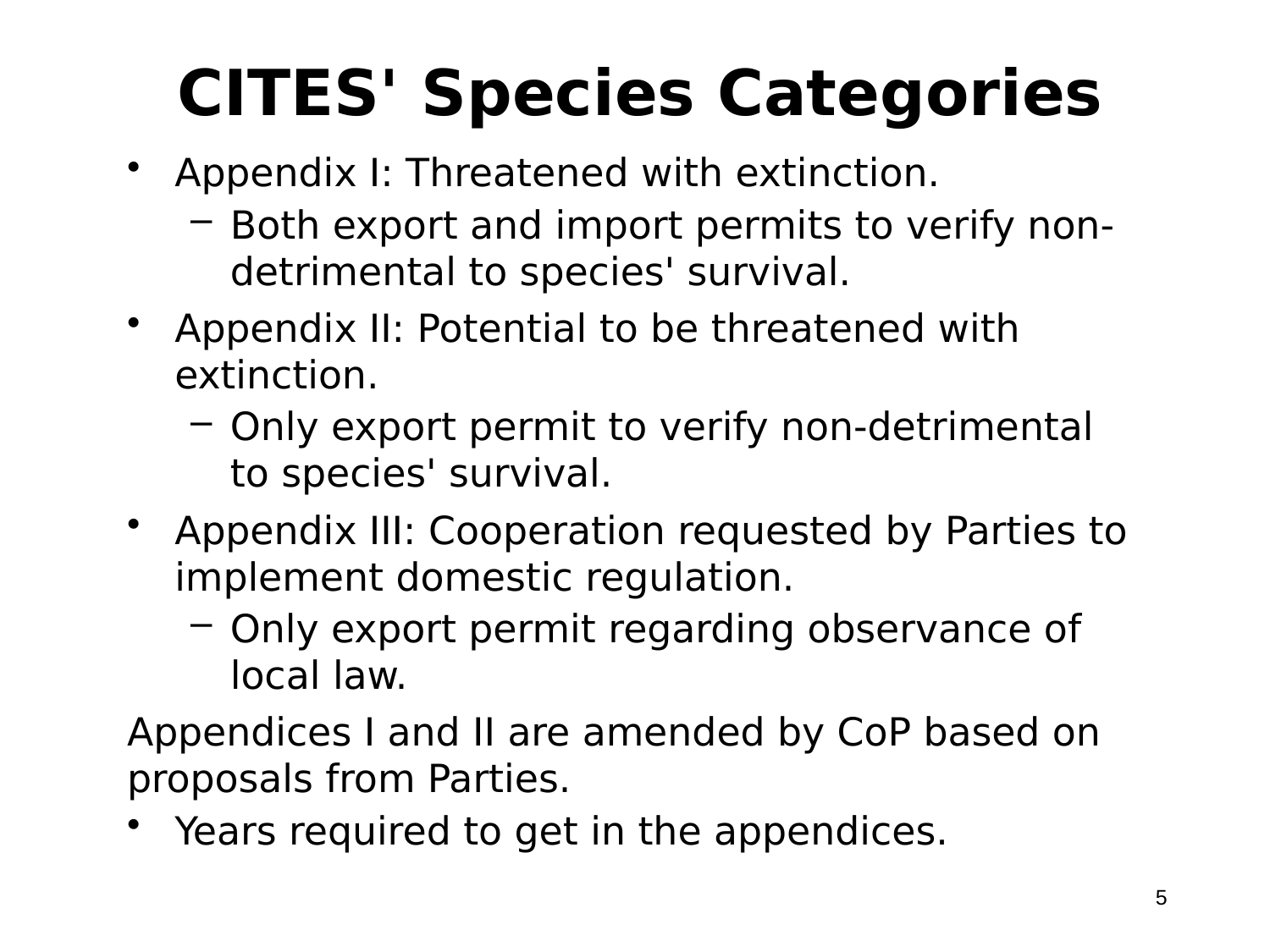

# CITES' Species Categories
Appendix I: Threatened with extinction.
Both export and import permits to verify non-detrimental to species' survival.
Appendix II: Potential to be threatened with extinction.
Only export permit to verify non-detrimental to species' survival.
Appendix III: Cooperation requested by Parties to implement domestic regulation.
Only export permit regarding observance of local law.
Appendices I and II are amended by CoP based on proposals from Parties.
Years required to get in the appendices.